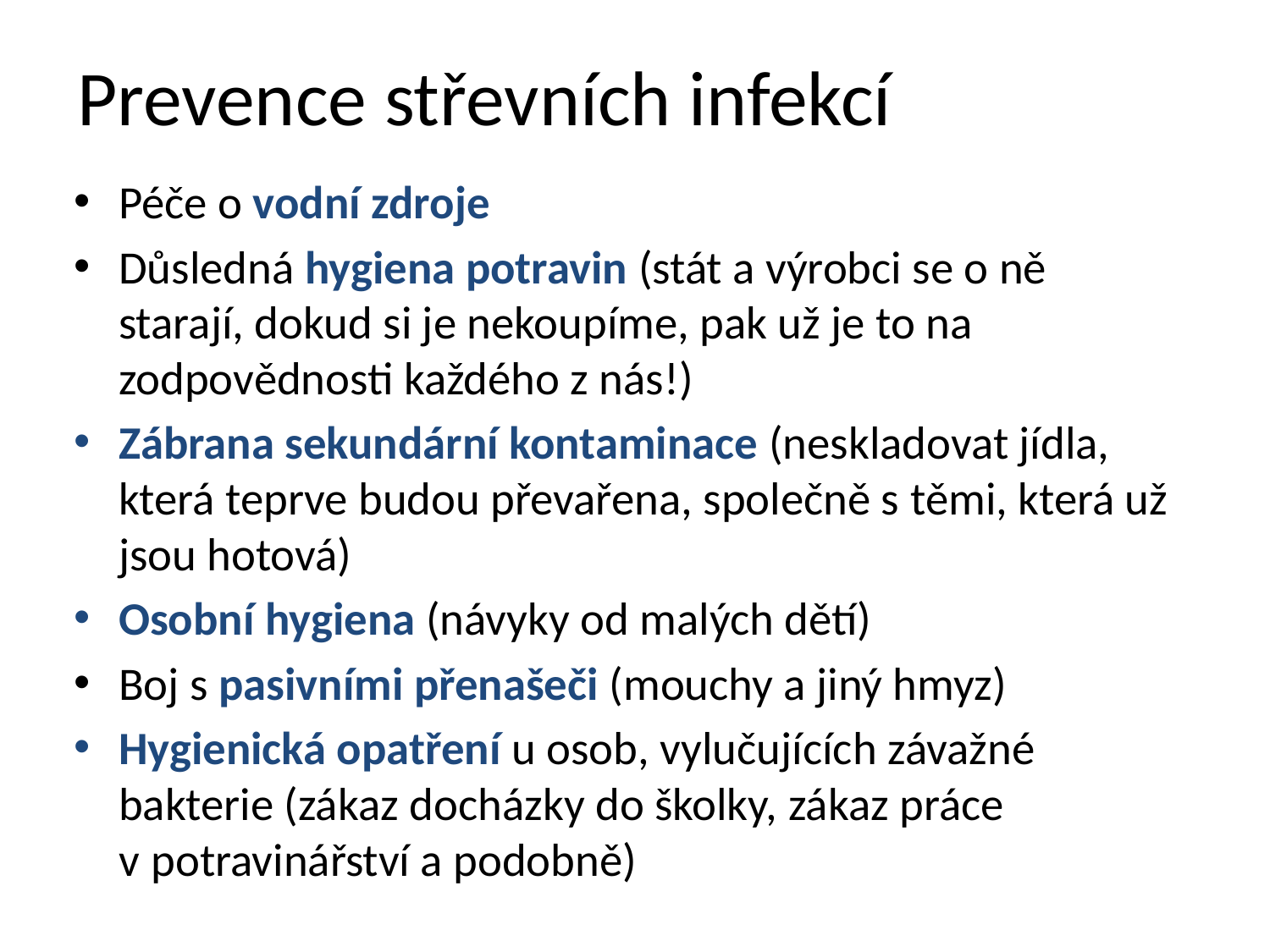

# Prevence střevních infekcí
Péče o vodní zdroje
Důsledná hygiena potravin (stát a výrobci se o ně starají, dokud si je nekoupíme, pak už je to na zodpovědnosti každého z nás!)
Zábrana sekundární kontaminace (neskladovat jídla, která teprve budou převařena, společně s těmi, která už jsou hotová)
Osobní hygiena (návyky od malých dětí)
Boj s pasivními přenašeči (mouchy a jiný hmyz)
Hygienická opatření u osob, vylučujících závažné bakterie (zákaz docházky do školky, zákaz práce v.potravinářství a podobně)